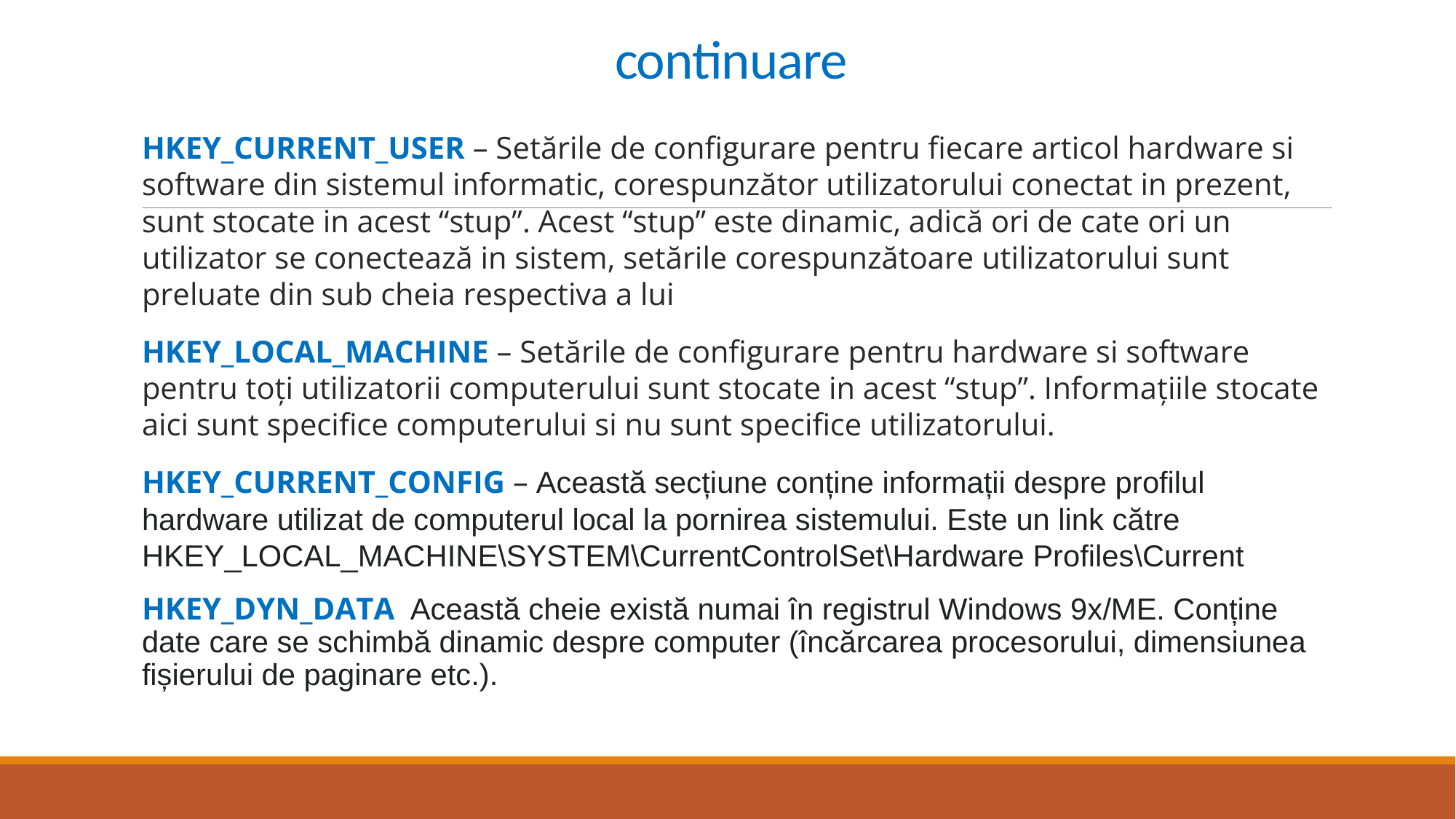

# continuare
HKEY_CURRENT_USER – Setările de configurare pentru fiecare articol hardware si software din sistemul informatic, corespunzător utilizatorului conectat in prezent, sunt stocate in acest “stup”. Acest “stup” este dinamic, adică ori de cate ori un utilizator se conectează in sistem, setările corespunzătoare utilizatorului sunt preluate din sub cheia respectiva a lui
HKEY_LOCAL_MACHINE – Setările de configurare pentru hardware si software pentru toți utilizatorii computerului sunt stocate in acest “stup”. Informațiile stocate aici sunt specifice computerului si nu sunt specifice utilizatorului.
HKEY_CURRENT_CONFIG – Această secțiune conține informații despre profilul hardware utilizat de computerul local la pornirea sistemului. Este un link către HKEY_LOCAL_MACHINE\SYSTEM\CurrentControlSet\Hardware Profiles\Current
HKEY_DYN_DATA  Această cheie există numai în registrul Windows 9x/ME. Conține date care se schimbă dinamic despre computer (încărcarea procesorului, dimensiunea fișierului de paginare etc.).